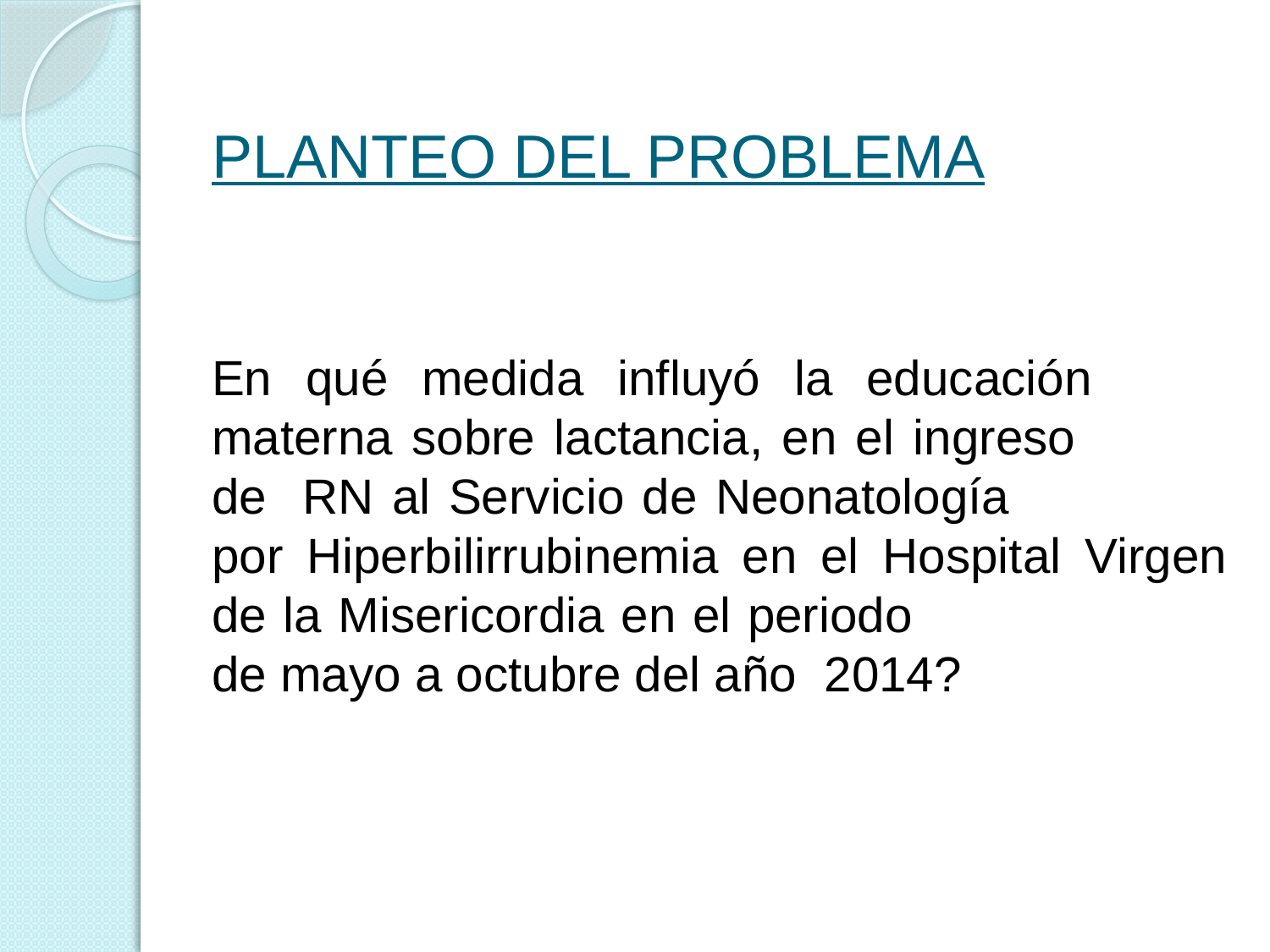

# PLANTEO DEL PROBLEMA

En qué medida influyó la educación     materna sobre lactancia, en el ingreso         de  RN al Servicio de Neonatología             por Hiperbilirrubinemia en el Hospital Virgen de la Misericordia en el periodo                    de mayo a octubre del año  2014?